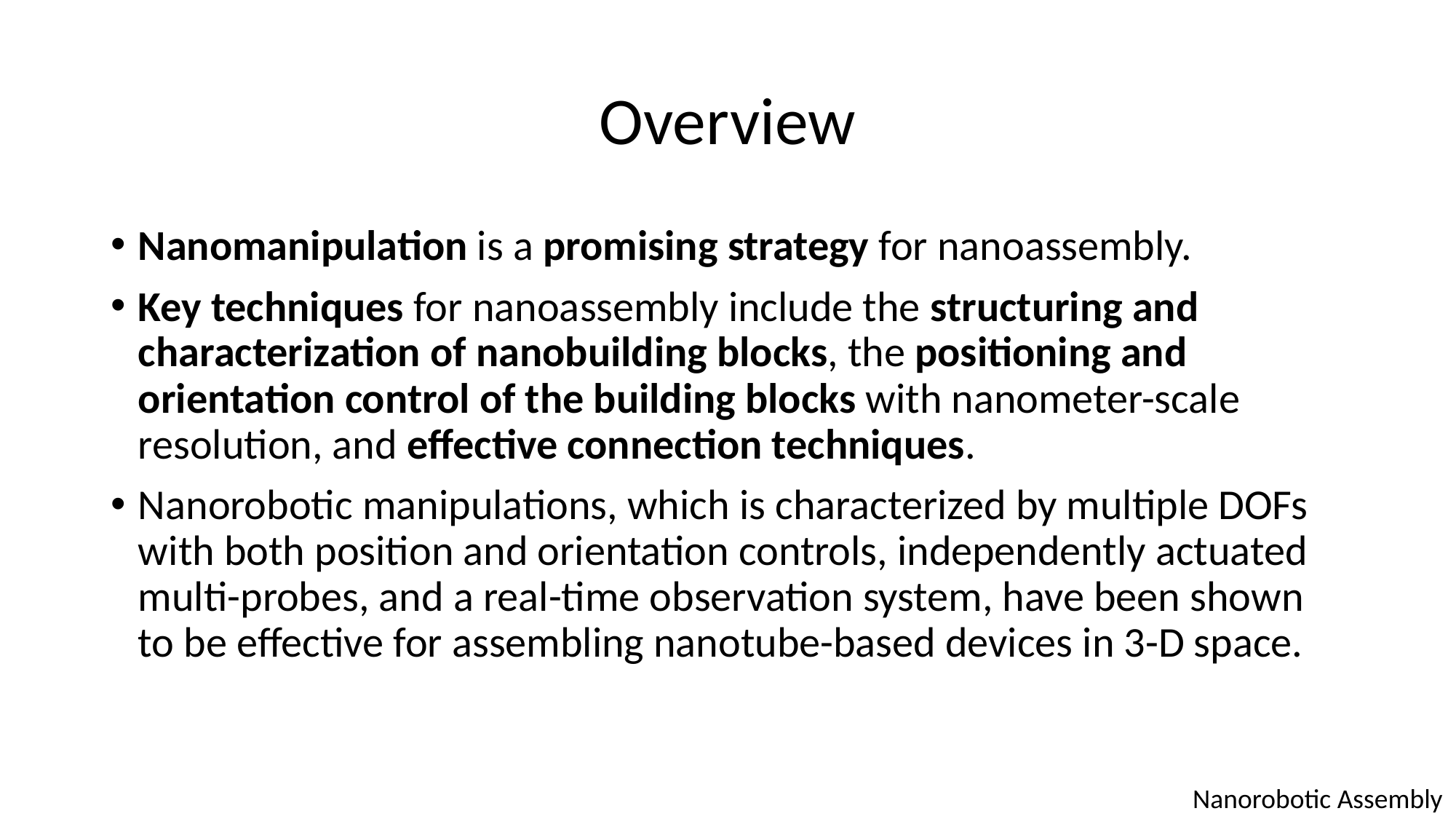

# Overview
Nanomanipulation is a promising strategy for nanoassembly.
Key techniques for nanoassembly include the structuring and characterization of nanobuilding blocks, the positioning and orientation control of the building blocks with nanometer-scale resolution, and effective connection techniques.
Nanorobotic manipulations, which is characterized by multiple DOFs with both position and orientation controls, independently actuated multi-probes, and a real-time observation system, have been shown to be effective for assembling nanotube-based devices in 3-D space.

Nanorobotic Assembly